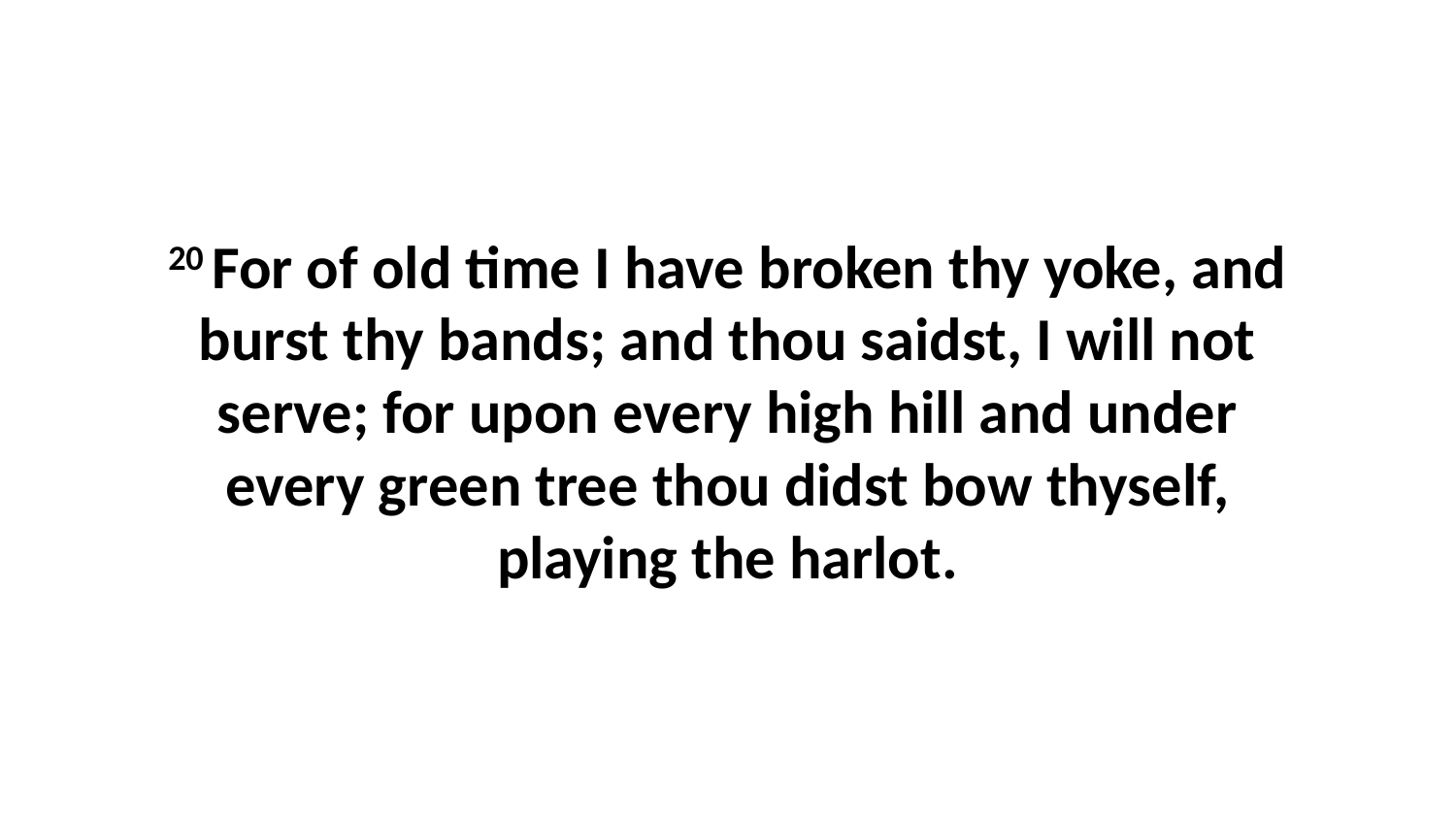

20 For of old time I have broken thy yoke, and burst thy bands; and thou saidst, I will not serve; for upon every high hill and under every green tree thou didst bow thyself, playing the harlot.